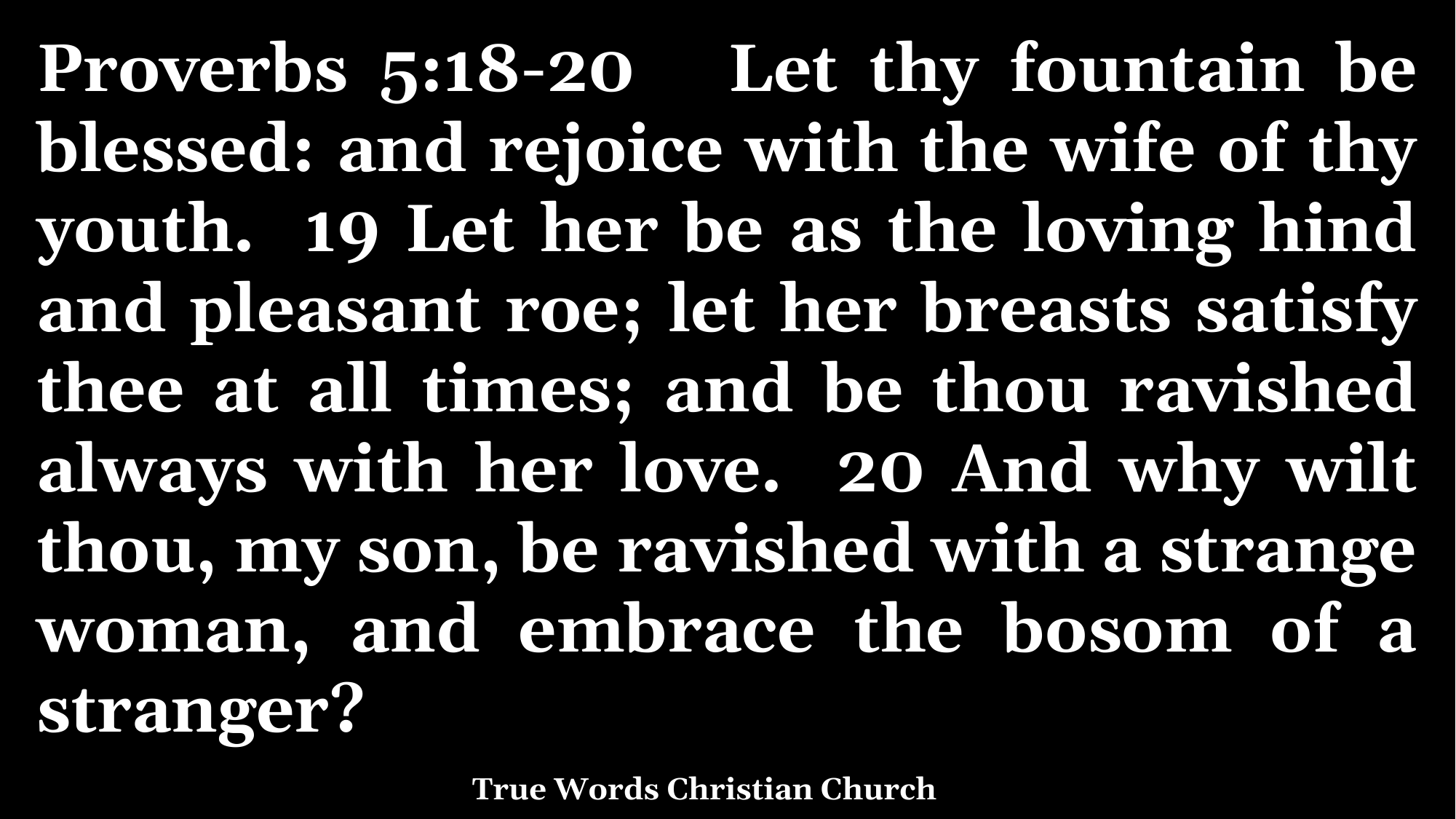

Proverbs 5:18-20   Let thy fountain be blessed: and rejoice with the wife of thy youth.  19 Let her be as the loving hind and pleasant roe; let her breasts satisfy thee at all times; and be thou ravished always with her love.  20 And why wilt thou, my son, be ravished with a strange woman, and embrace the bosom of a stranger?
True Words Christian Church